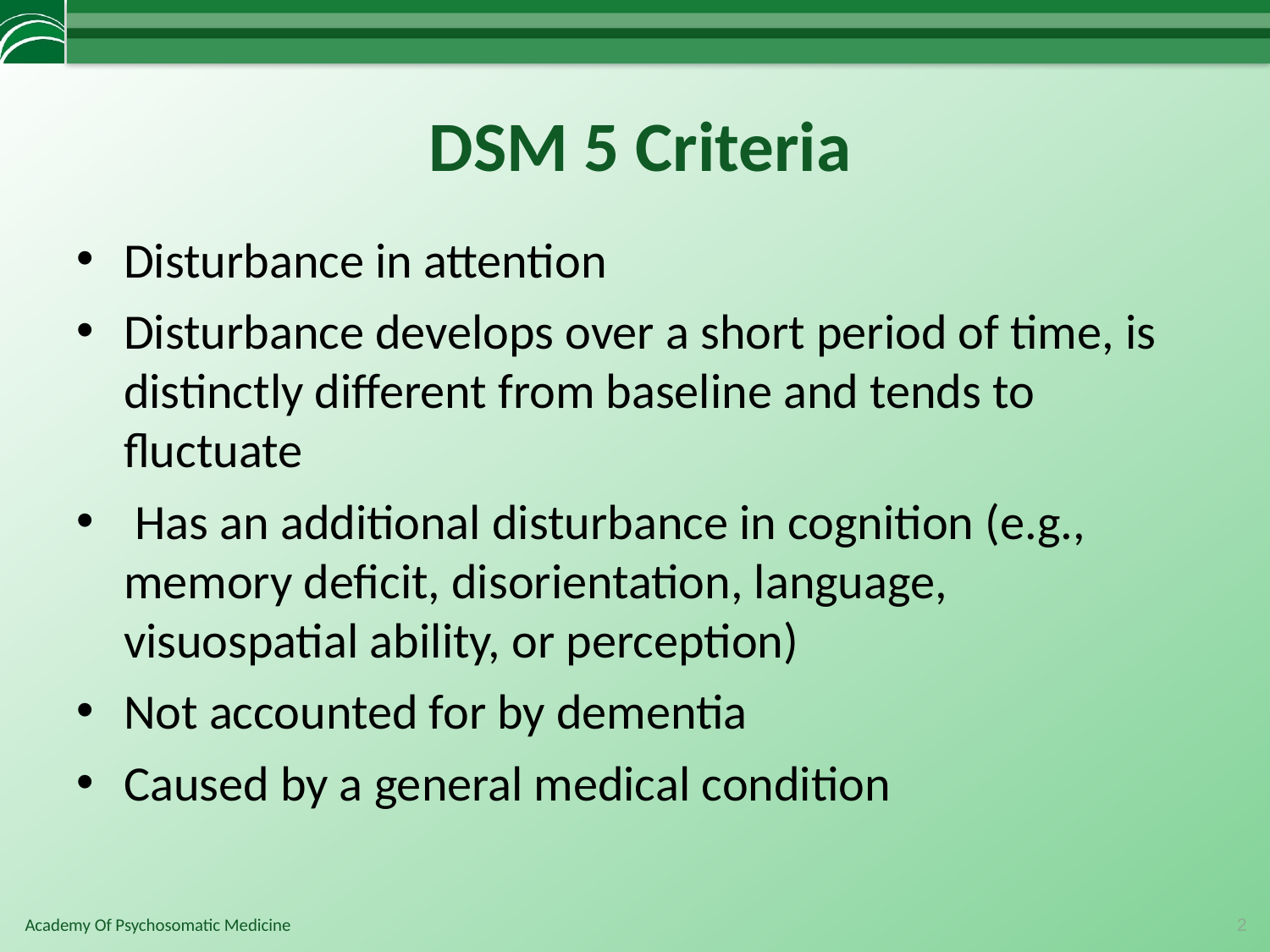

# DSM 5 Criteria
Disturbance in attention
Disturbance develops over a short period of time, is distinctly different from baseline and tends to fluctuate
 Has an additional disturbance in cognition (e.g., memory deficit, disorientation, language, visuospatial ability, or perception)
Not accounted for by dementia
Caused by a general medical condition
2